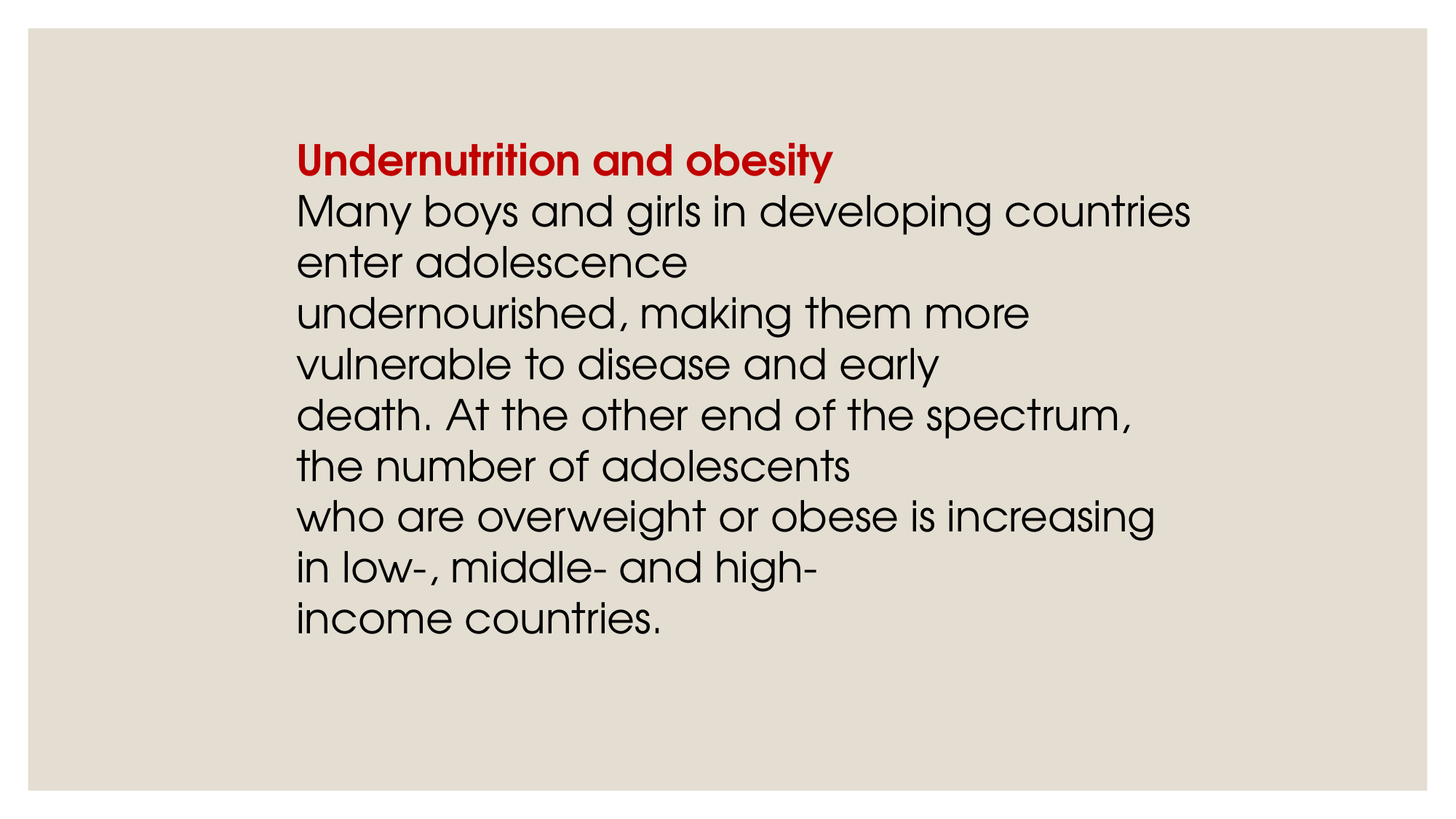

Undernutrition and obesity
Many boys and girls in developing countries enter adolescence
undernourished, making them more vulnerable to disease and early
death. At the other end of the spectrum, the number of adolescents
who are overweight or obese is increasing in low-, middle- and high-
income countries.